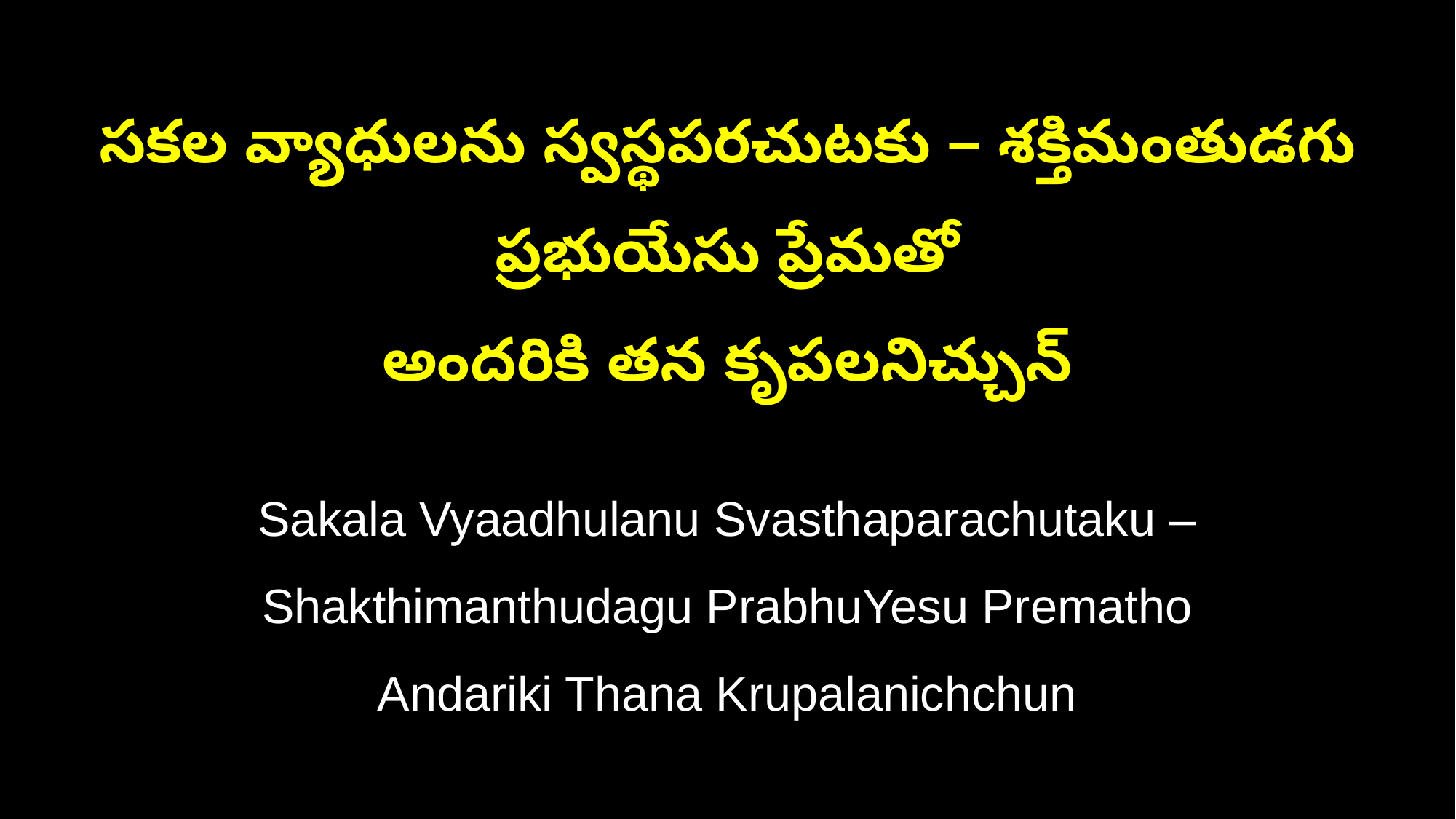

సకల వ్యాధులను స్వస్థపరచుటకు – శక్తిమంతుడగు ప్రభుయేసు ప్రేమతో
అందరికి తన కృపలనిచ్చున్
Sakala Vyaadhulanu Svasthaparachutaku – Shakthimanthudagu PrabhuYesu Prematho
Andariki Thana Krupalanichchun